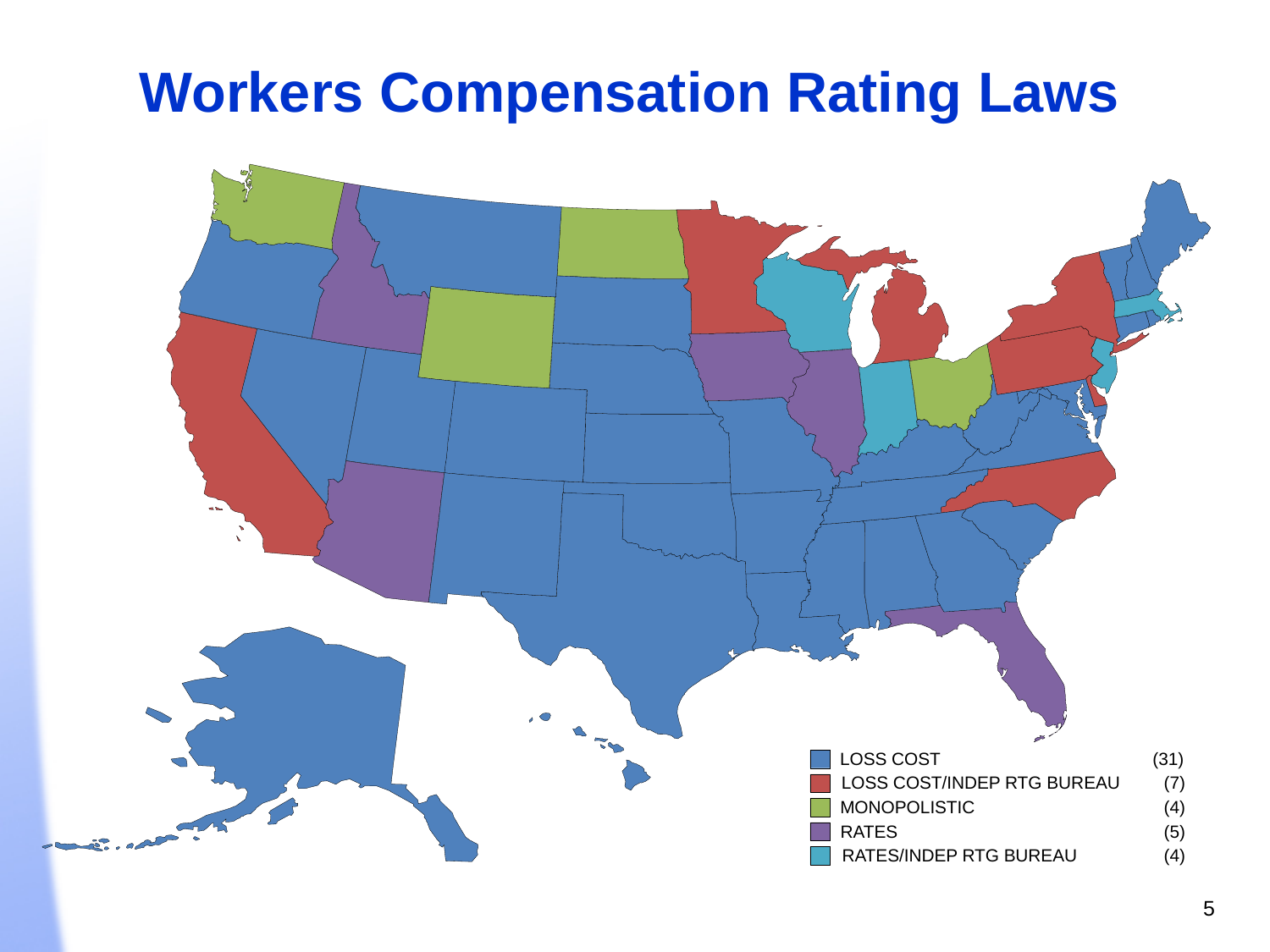

# Workers Compensation Rating Laws

LOSS COST
  (31)

LOSS COST/INDEP RTG BUREAU
  (7)

MONOPOLISTIC
  (4)

RATES
  (5)

RATES/INDEP RTG BUREAU
  (4)

5